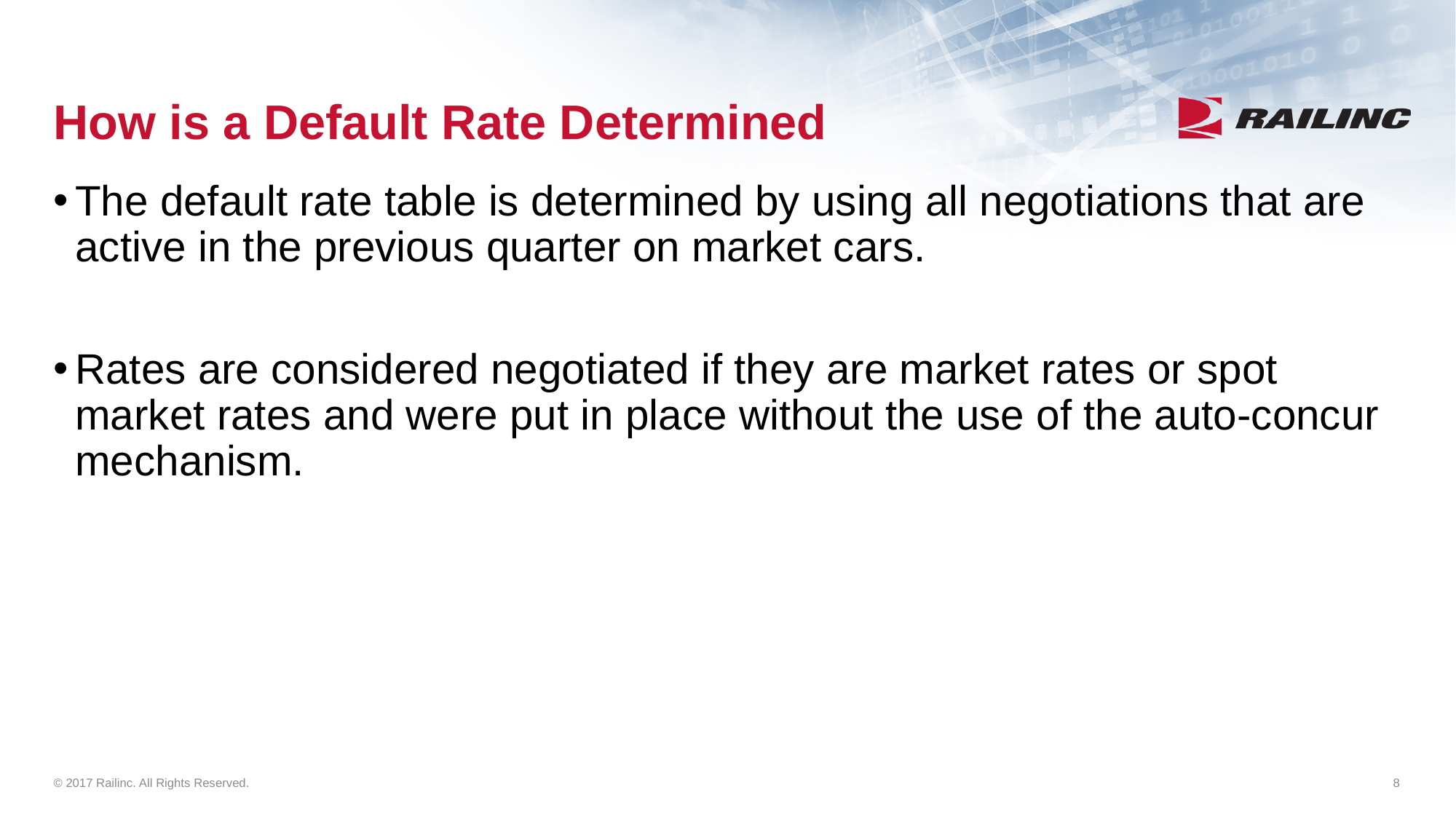

# How is a Default Rate Determined
The default rate table is determined by using all negotiations that are active in the previous quarter on market cars.

Rates are considered negotiated if they are market rates or spot market rates and were put in place without the use of the auto-concur mechanism.

© 2017 Railinc. All Rights Reserved.
8